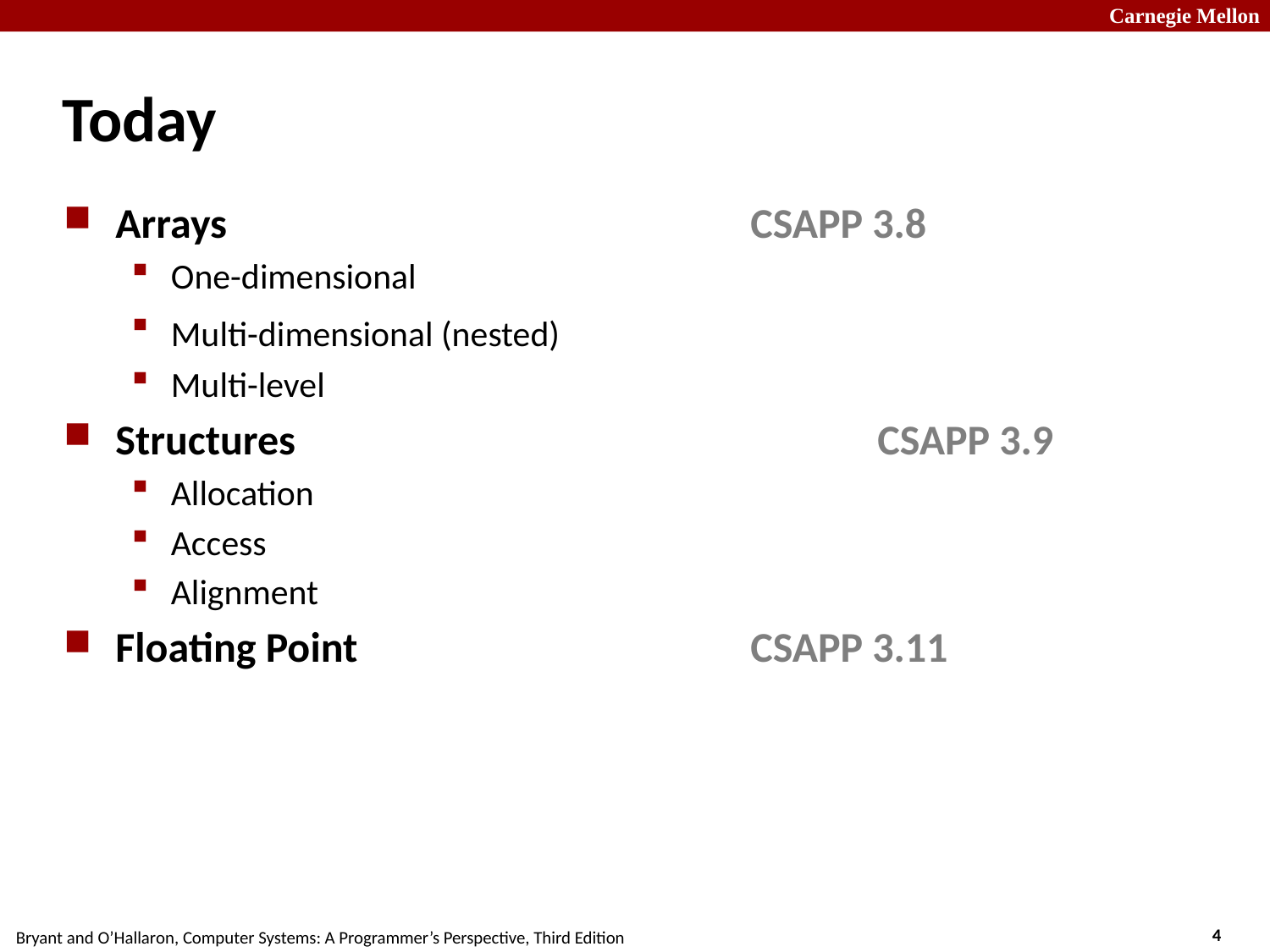

# Today
Arrays					CSAPP 3.8
One-dimensional
Multi-dimensional (nested)
Multi-level
Structures					CSAPP 3.9
Allocation
Access
Alignment
Floating Point				CSAPP 3.11